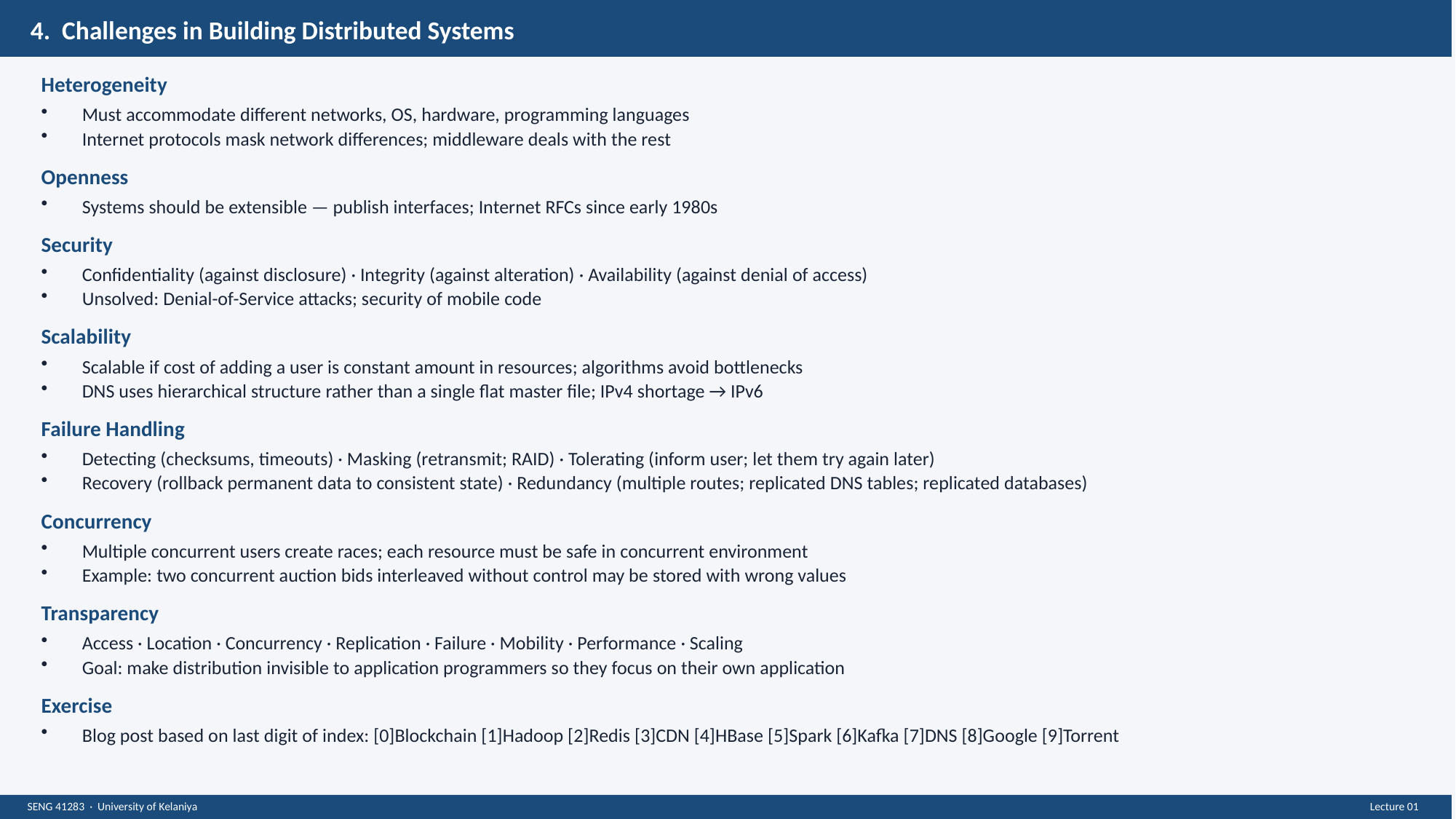

4.  Challenges in Building Distributed Systems
Heterogeneity
Must accommodate different networks, OS, hardware, programming languages
Internet protocols mask network differences; middleware deals with the rest
Openness
Systems should be extensible — publish interfaces; Internet RFCs since early 1980s
Security
Confidentiality (against disclosure) · Integrity (against alteration) · Availability (against denial of access)
Unsolved: Denial-of-Service attacks; security of mobile code
Scalability
Scalable if cost of adding a user is constant amount in resources; algorithms avoid bottlenecks
DNS uses hierarchical structure rather than a single flat master file; IPv4 shortage → IPv6
Failure Handling
Detecting (checksums, timeouts) · Masking (retransmit; RAID) · Tolerating (inform user; let them try again later)
Recovery (rollback permanent data to consistent state) · Redundancy (multiple routes; replicated DNS tables; replicated databases)
Concurrency
Multiple concurrent users create races; each resource must be safe in concurrent environment
Example: two concurrent auction bids interleaved without control may be stored with wrong values
Transparency
Access · Location · Concurrency · Replication · Failure · Mobility · Performance · Scaling
Goal: make distribution invisible to application programmers so they focus on their own application
Exercise
Blog post based on last digit of index: [0]Blockchain [1]Hadoop [2]Redis [3]CDN [4]HBase [5]Spark [6]Kafka [7]DNS [8]Google [9]Torrent

SENG 41283  ·  University of Kelaniya
Lecture 01